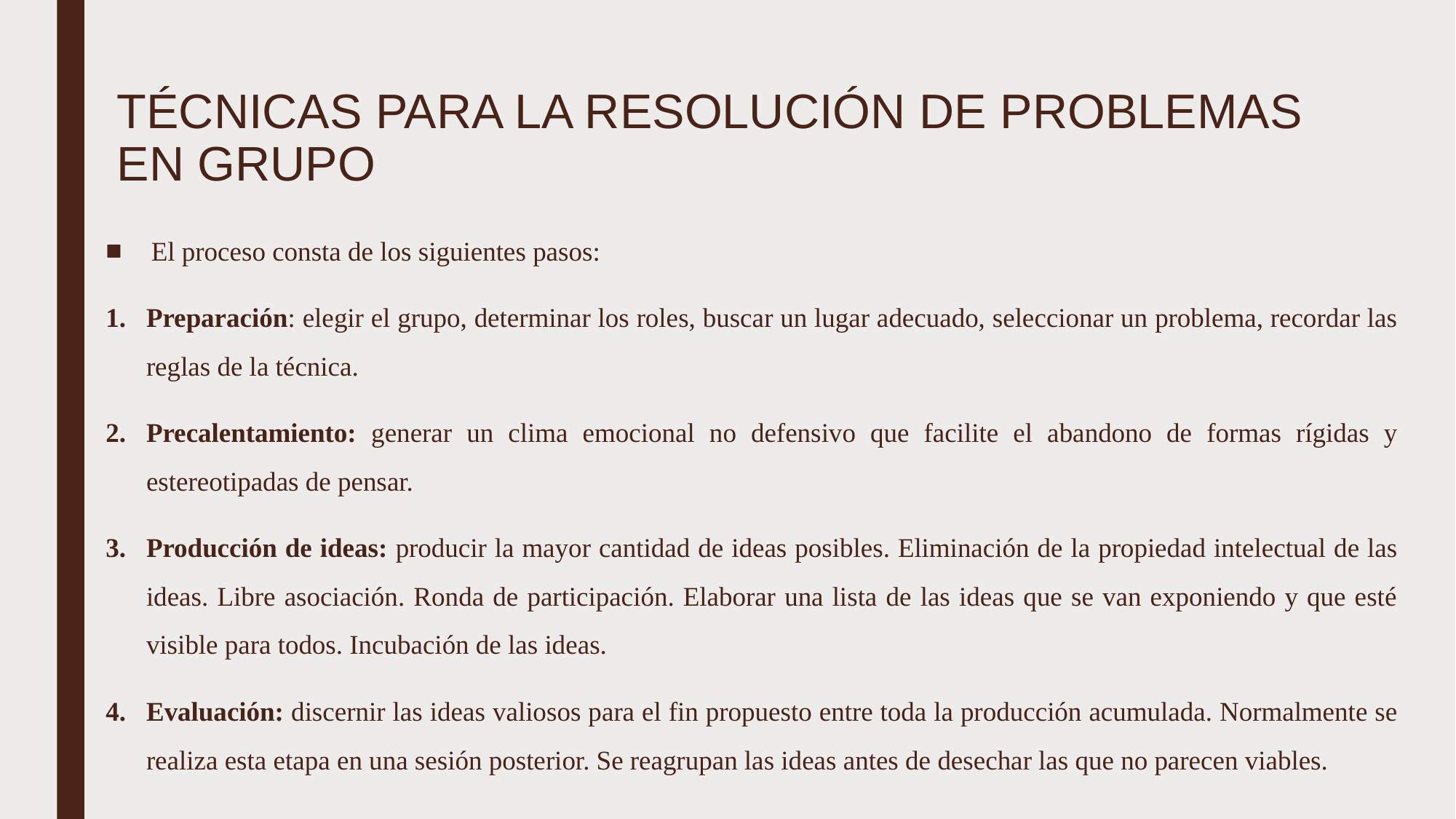

# TÉCNICAS PARA LA RESOLUCIÓN DE PROBLEMAS EN GRUPO
El proceso consta de los siguientes pasos:
Preparación: elegir el grupo, determinar los roles, buscar un lugar adecuado, seleccionar un problema, recordar las reglas de la técnica.
Precalentamiento: generar un clima emocional no defensivo que facilite el abandono de formas rígidas y estereotipadas de pensar.
Producción de ideas: producir la mayor cantidad de ideas posibles. Eliminación de la propiedad intelectual de las ideas. Libre asociación. Ronda de participación. Elaborar una lista de las ideas que se van exponiendo y que esté visible para todos. Incubación de las ideas.
Evaluación: discernir las ideas valiosos para el fin propuesto entre toda la producción acumulada. Normalmente se realiza esta etapa en una sesión posterior. Se reagrupan las ideas antes de desechar las que no parecen viables.